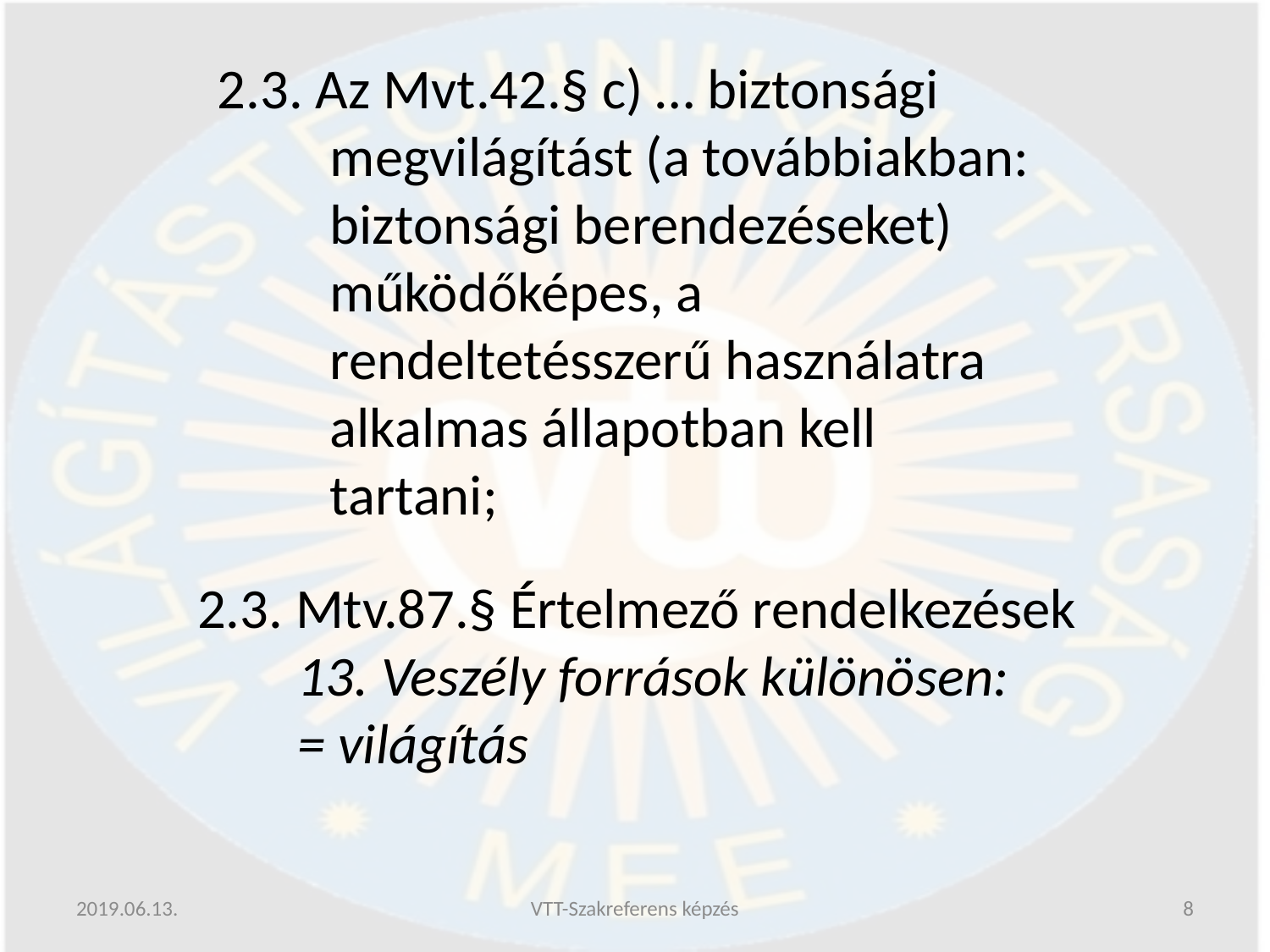

2.3. Az Mvt.42.§ c) … biztonsági megvilágítást (a továbbiakban: biztonsági berendezéseket) működőképes, a rendeltetésszerű használatra alkalmas állapotban kell tartani;
2.3. Mtv.87.§ Értelmező rendelkezések
13. Veszély források különösen:
= világítás
2019.06.13.
VTT-Szakreferens képzés
8